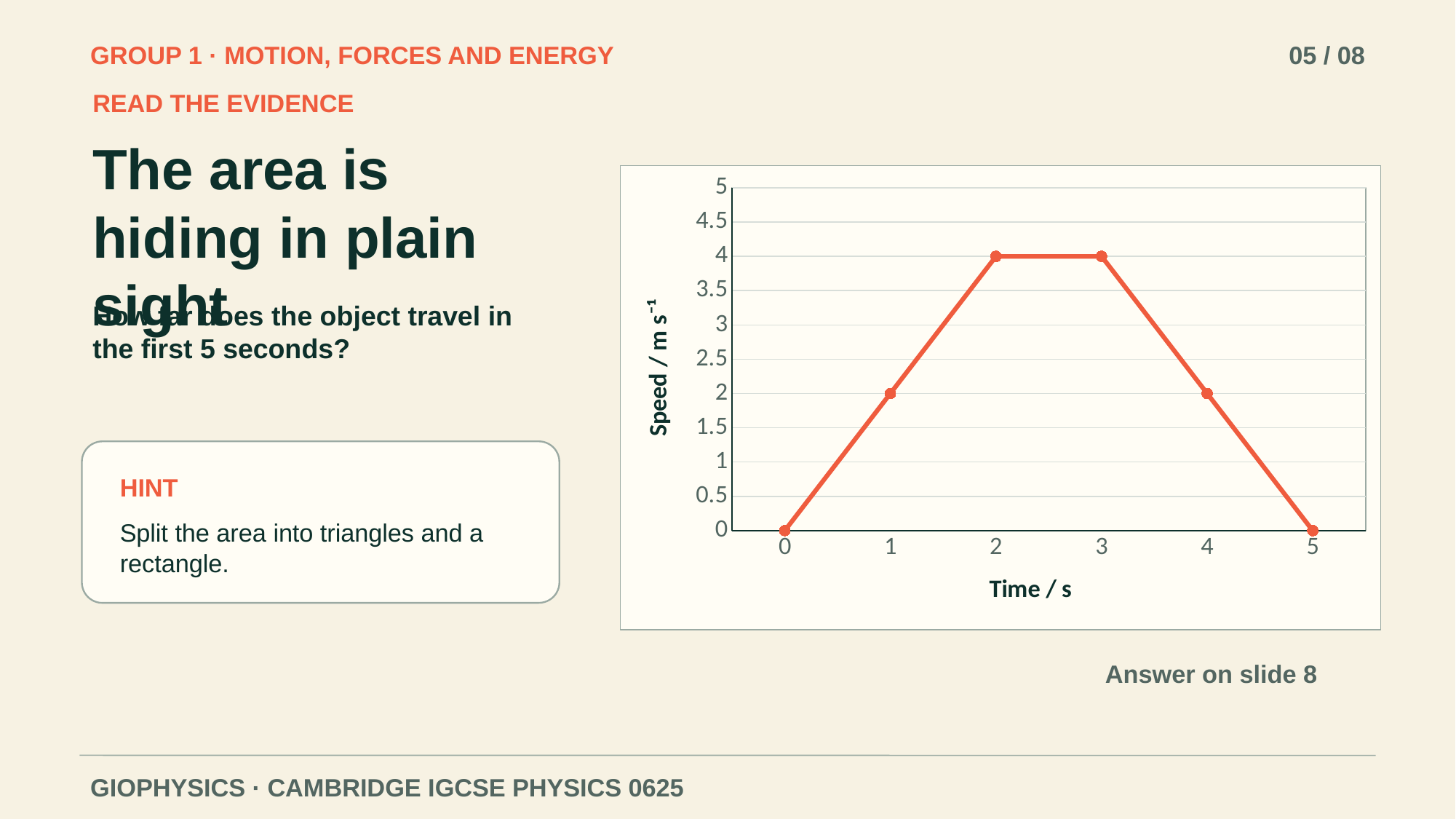

GROUP 1 · MOTION, FORCES AND ENERGY
05 / 08
READ THE EVIDENCE
The area is hiding in plain sight

### Chart

| Category |  |
|---|---|
| 0 | 0.0 |
| 1 | 2.0 |
| 2 | 4.0 |
| 3 | 4.0 |
| 4 | 2.0 |
| 5 | 0.0 |
How far does the object travel in the first 5 seconds?

HINT
Split the area into triangles and a rectangle.
Answer on slide 8

GIOPHYSICS · CAMBRIDGE IGCSE PHYSICS 0625